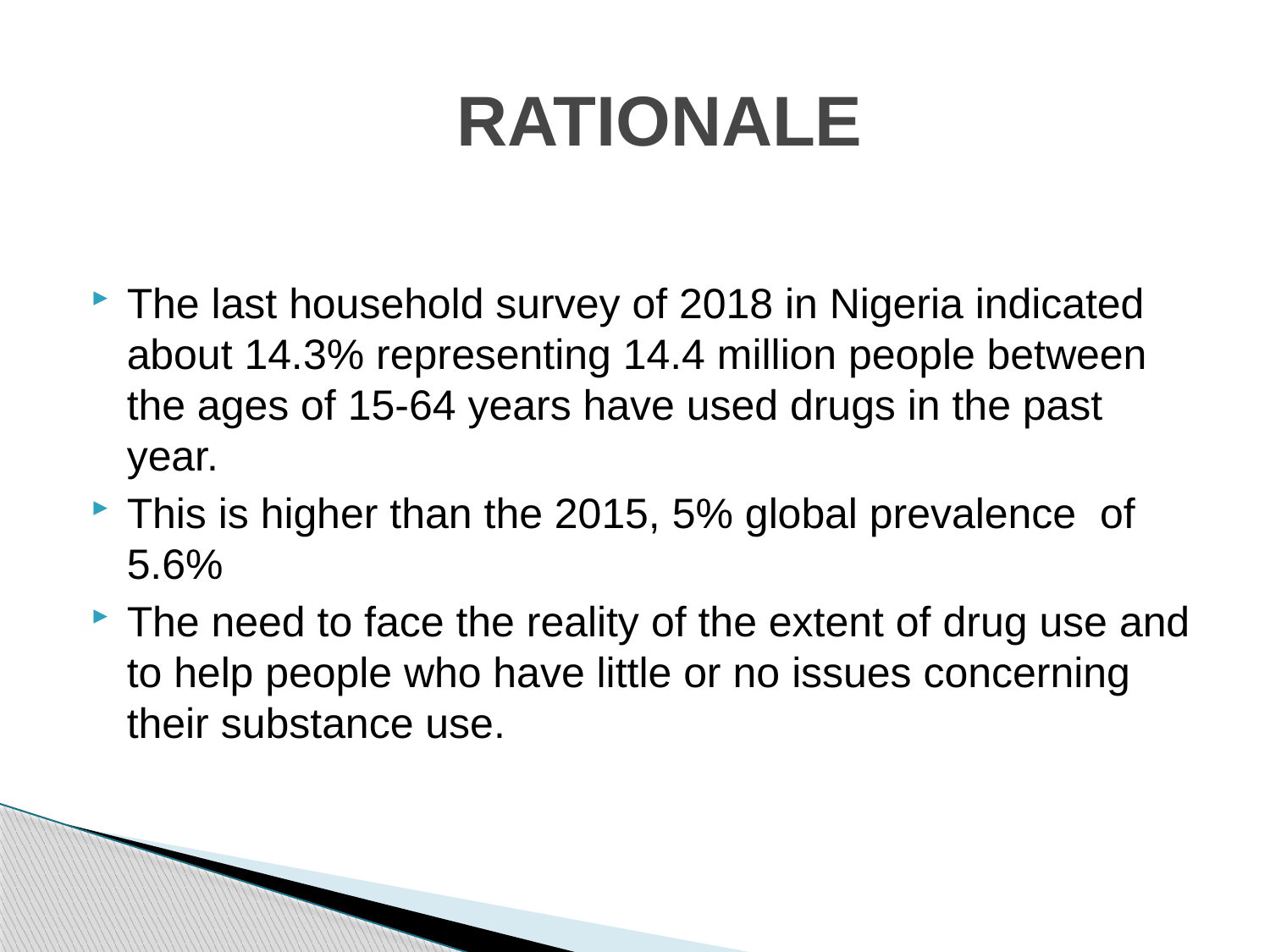

# RATIONALE

The last household survey of 2018 in Nigeria indicated about 14.3% representing 14.4 million people between the ages of 15-64 years have used drugs in the past year.
This is higher than the 2015, 5% global prevalence  of 5.6%
The need to face the reality of the extent of drug use and to help people who have little or no issues concerning their substance use.